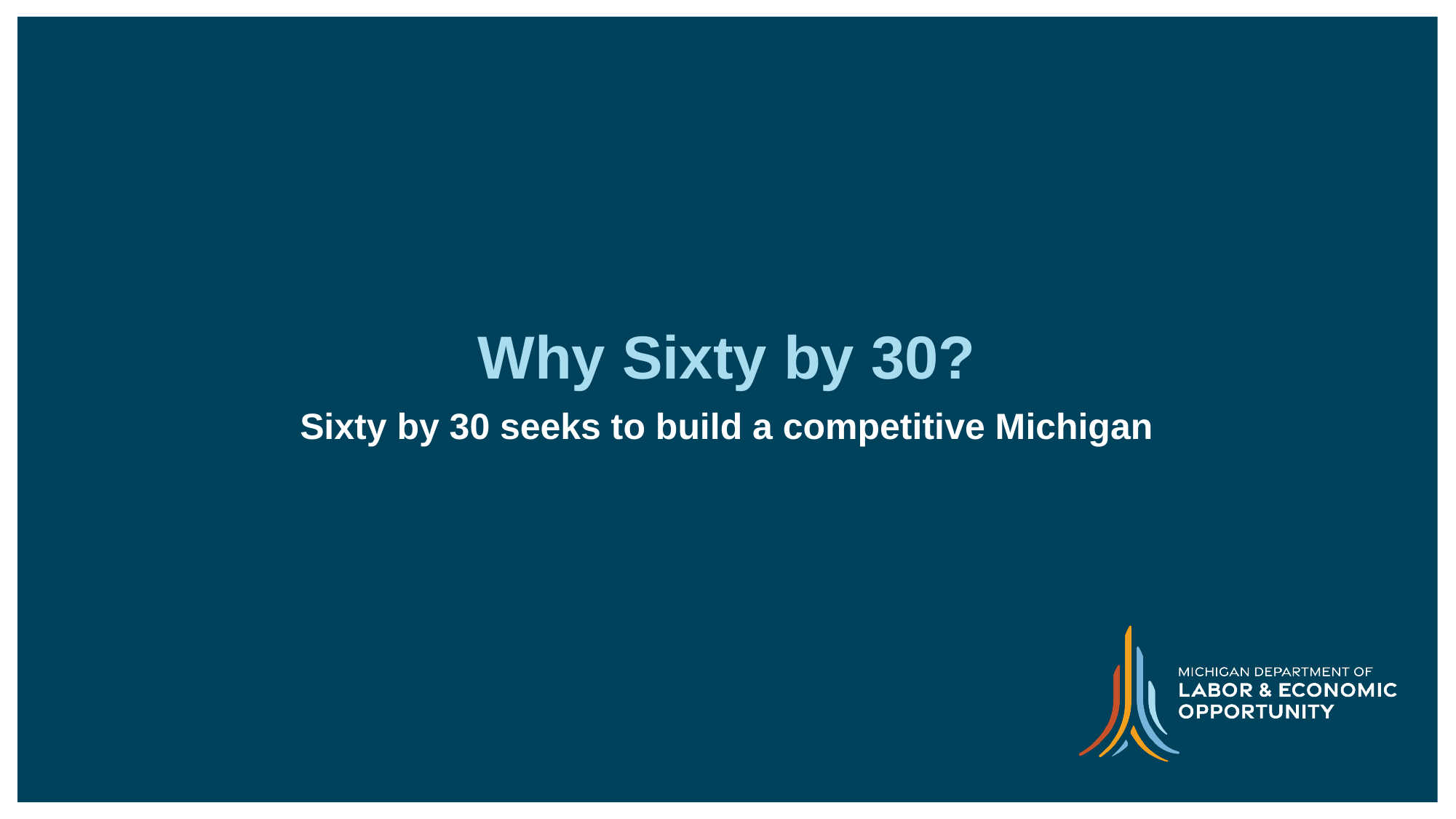

# Why Sixty by 30?
Sixty by 30 seeks to build a competitive Michigan